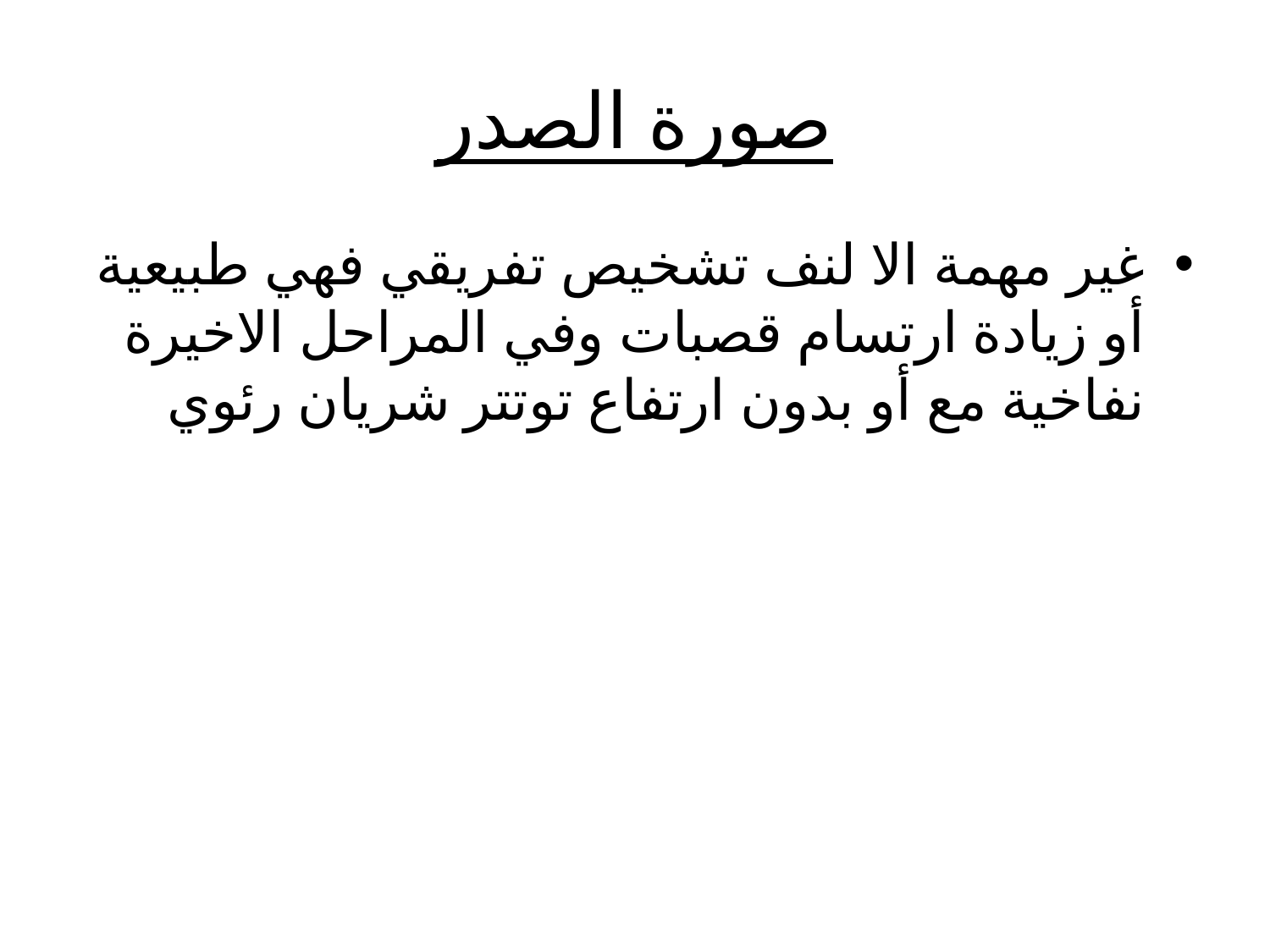

# صورة الصدر
غير مهمة الا لنف تشخيص تفريقي فهي طبيعية أو زيادة ارتسام قصبات وفي المراحل الاخيرة نفاخية مع أو بدون ارتفاع توتتر شريان رئوي